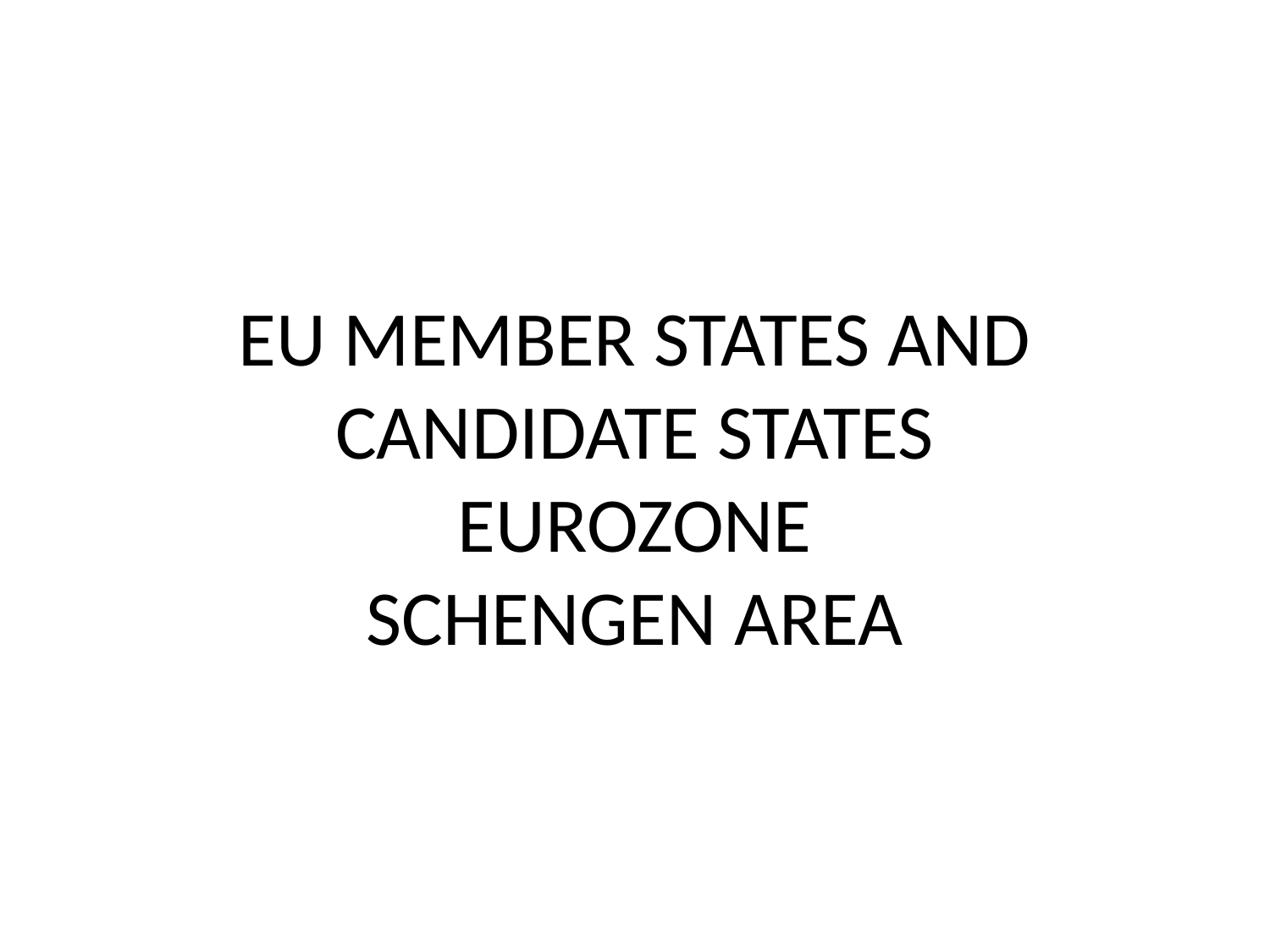

# EU MEMBER STATES AND CANDIDATE STATES EUROZONE SCHENGEN AREA